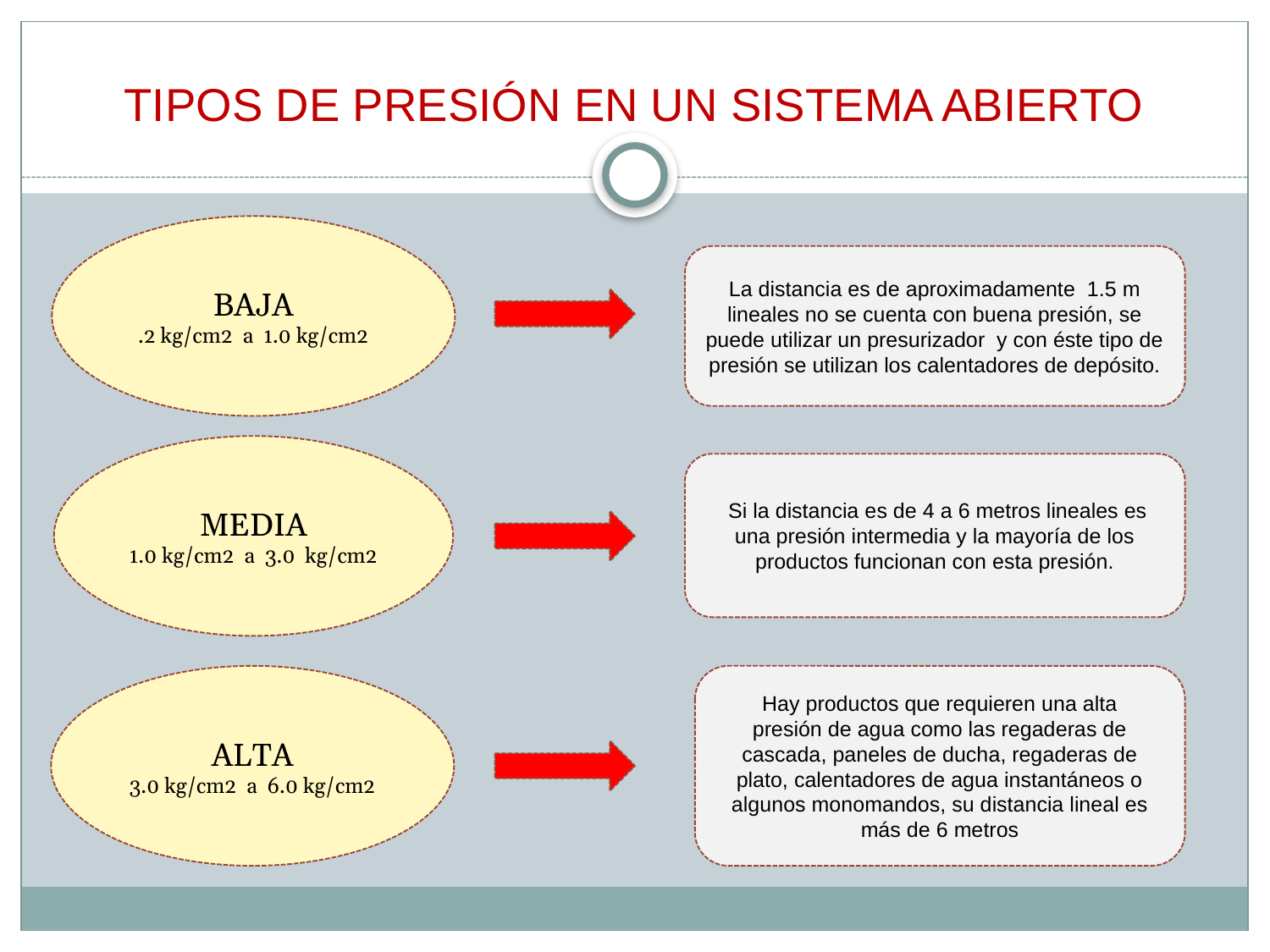

# TIPOS DE PRESIÓN EN UN SISTEMA ABIERTO

BAJA
.2 kg/cm2  a  1.0 kg/cm2
La distancia es de aproximadamente  1.5 m lineales no se cuenta con buena presión, se puede utilizar un presurizador  y con éste tipo de presión se utilizan los calentadores de depósito.

MEDIA
1.0 kg/cm2  a  3.0  kg/cm2
 Si la distancia es de 4 a 6 metros lineales es una presión intermedia y la mayoría de los productos funcionan con esta presión.

ALTA
3.0 kg/cm2  a  6.0 kg/cm2
Hay productos que requieren una alta presión de agua como las regaderas de cascada, paneles de ducha, regaderas de plato, calentadores de agua instantáneos o algunos monomandos, su distancia lineal es más de 6 metros